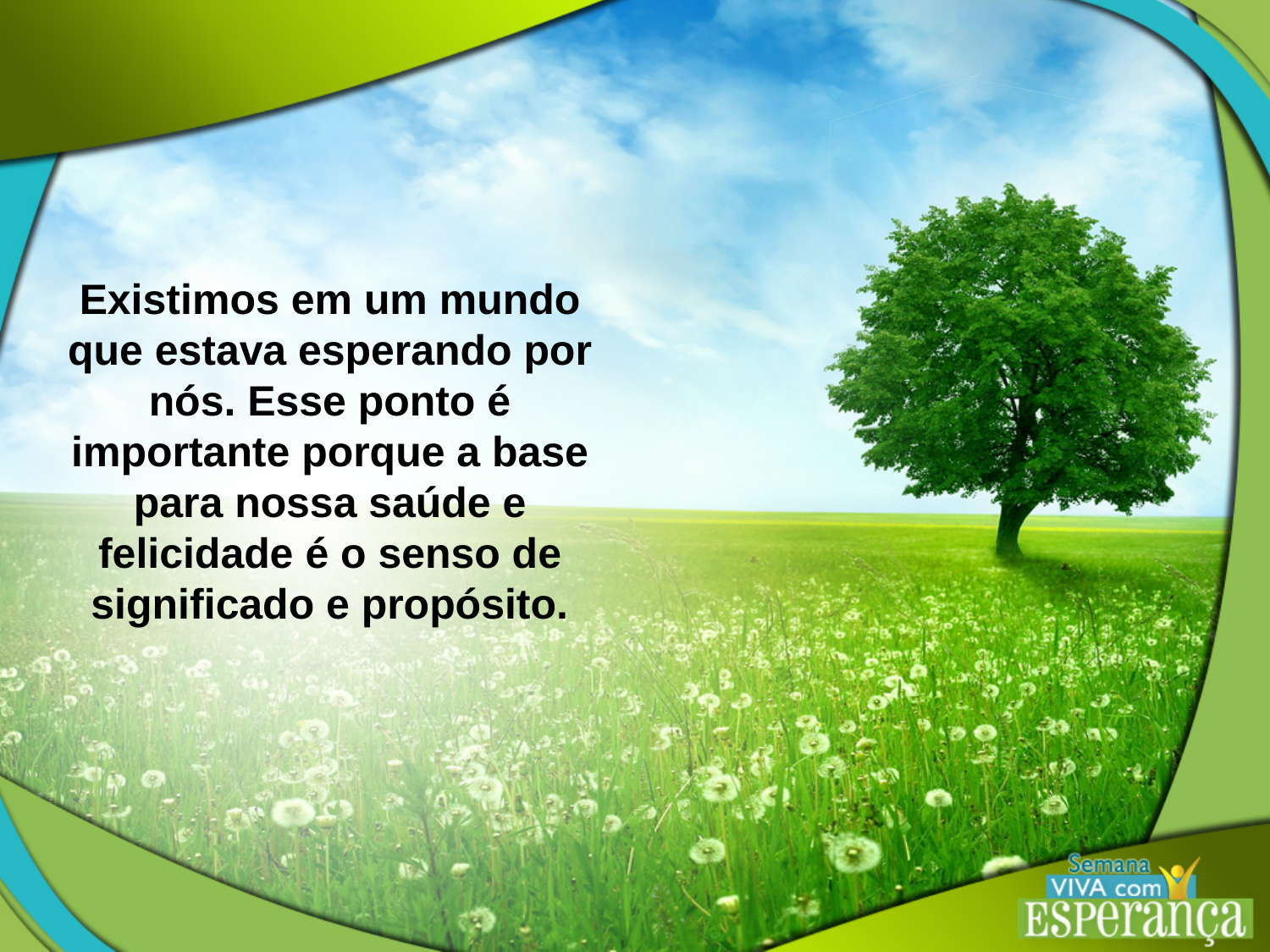

Existimos em um mundo que estava esperando por
nós. Esse ponto é importante porque a base para nossa saúde e
felicidade é o senso de significado e propósito.